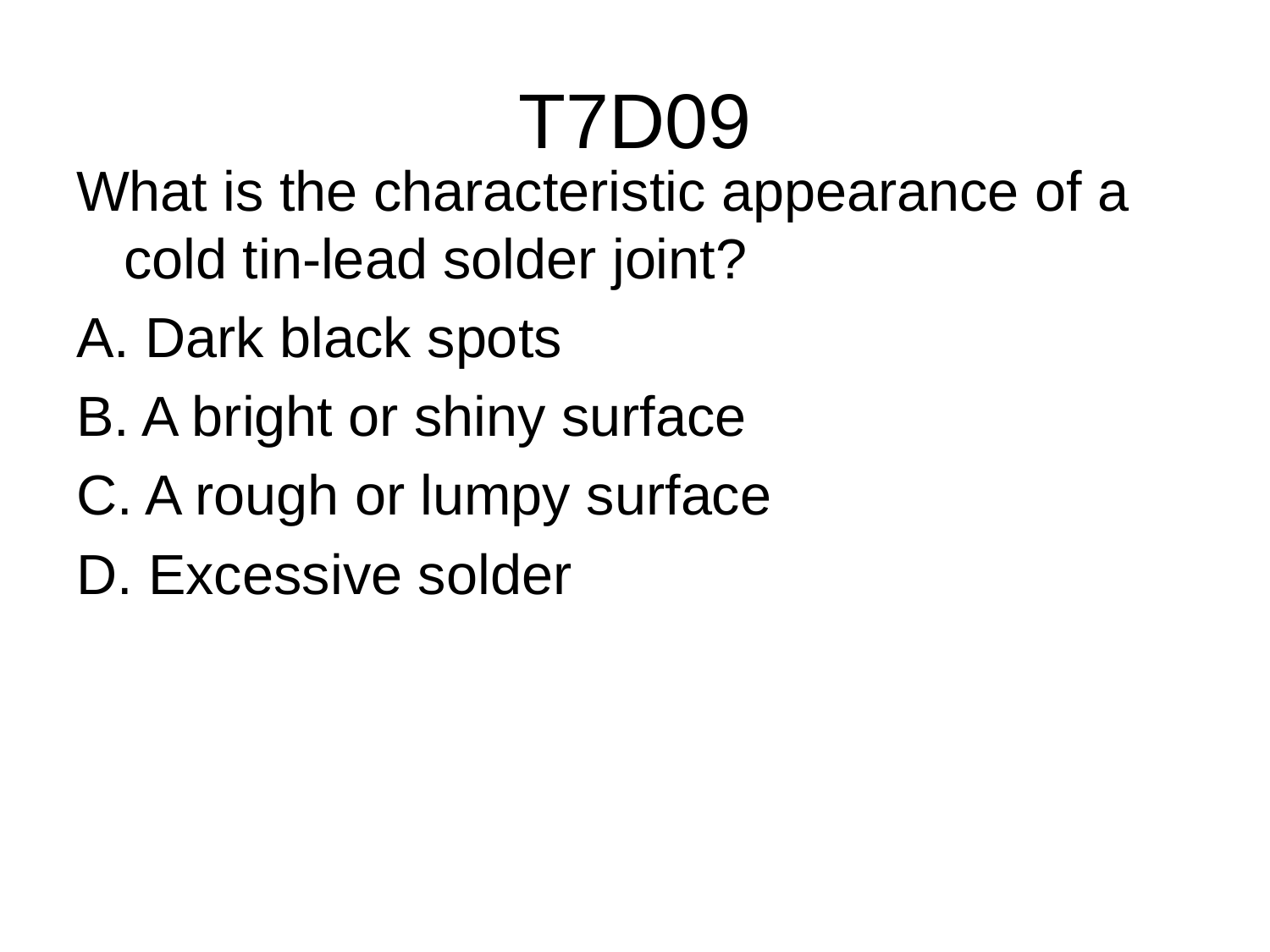

# T7D09
What is the characteristic appearance of a cold tin-lead solder joint?
A. Dark black spots
B. A bright or shiny surface
C. A rough or lumpy surface
D. Excessive solder